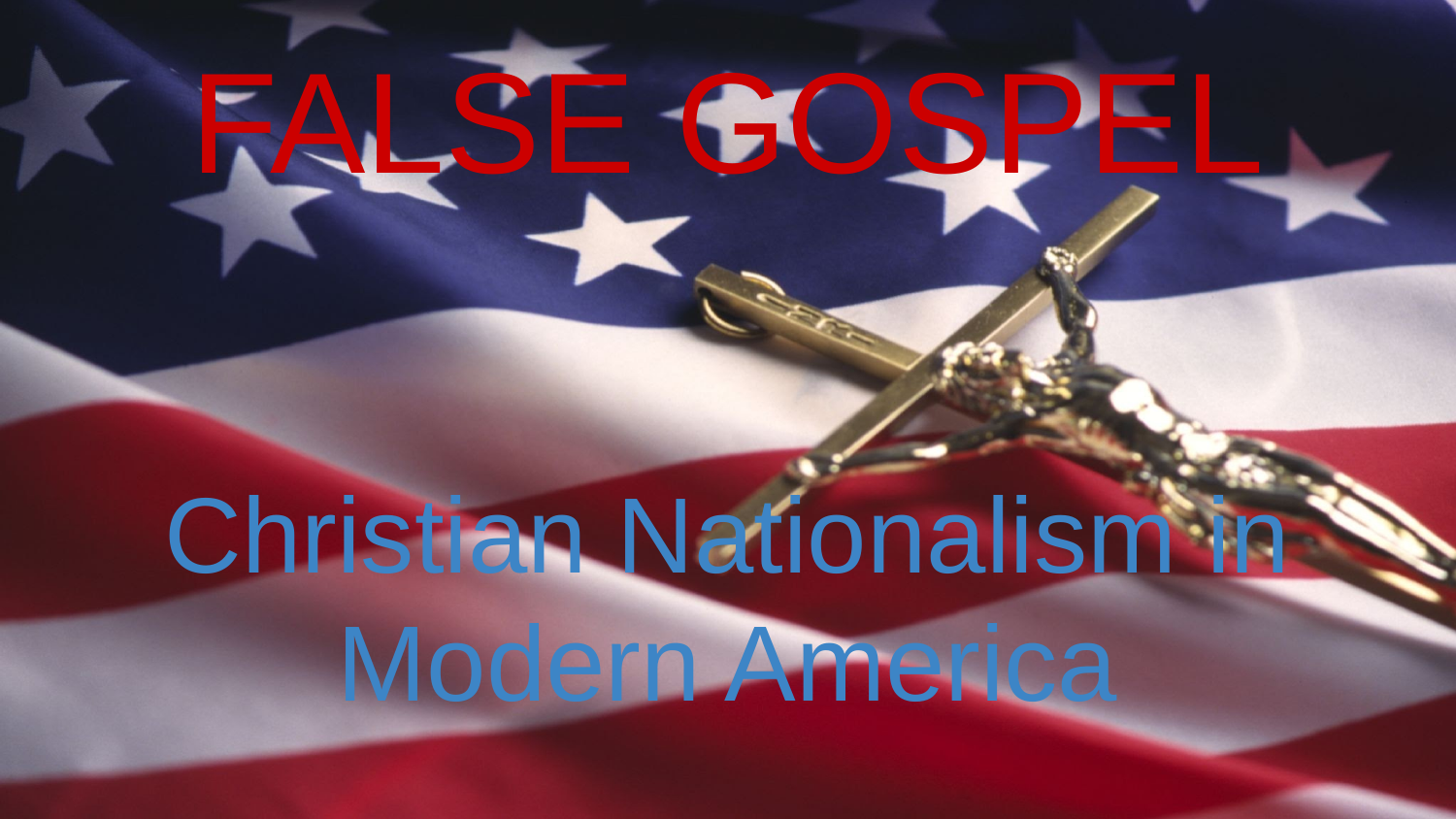

# FALSE GOSPEL
Christian Nationalism in Modern America